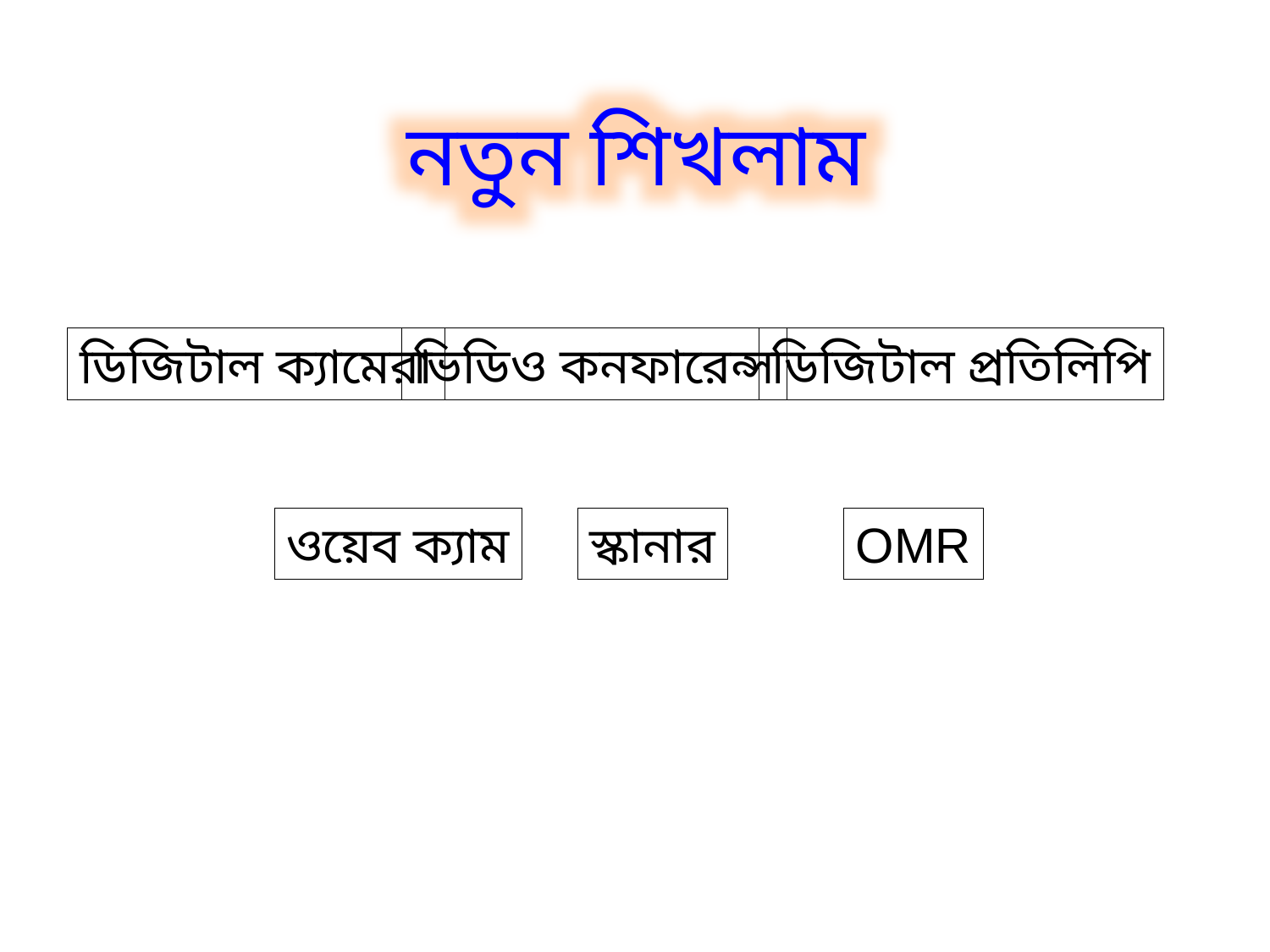

#
নতুন শিখলাম
ডিজিটাল ক্যামেরা
ভিডিও কনফারেন্স
ডিজিটাল প্রতিলিপি
ওয়েব ক্যাম
স্কানার
OMR